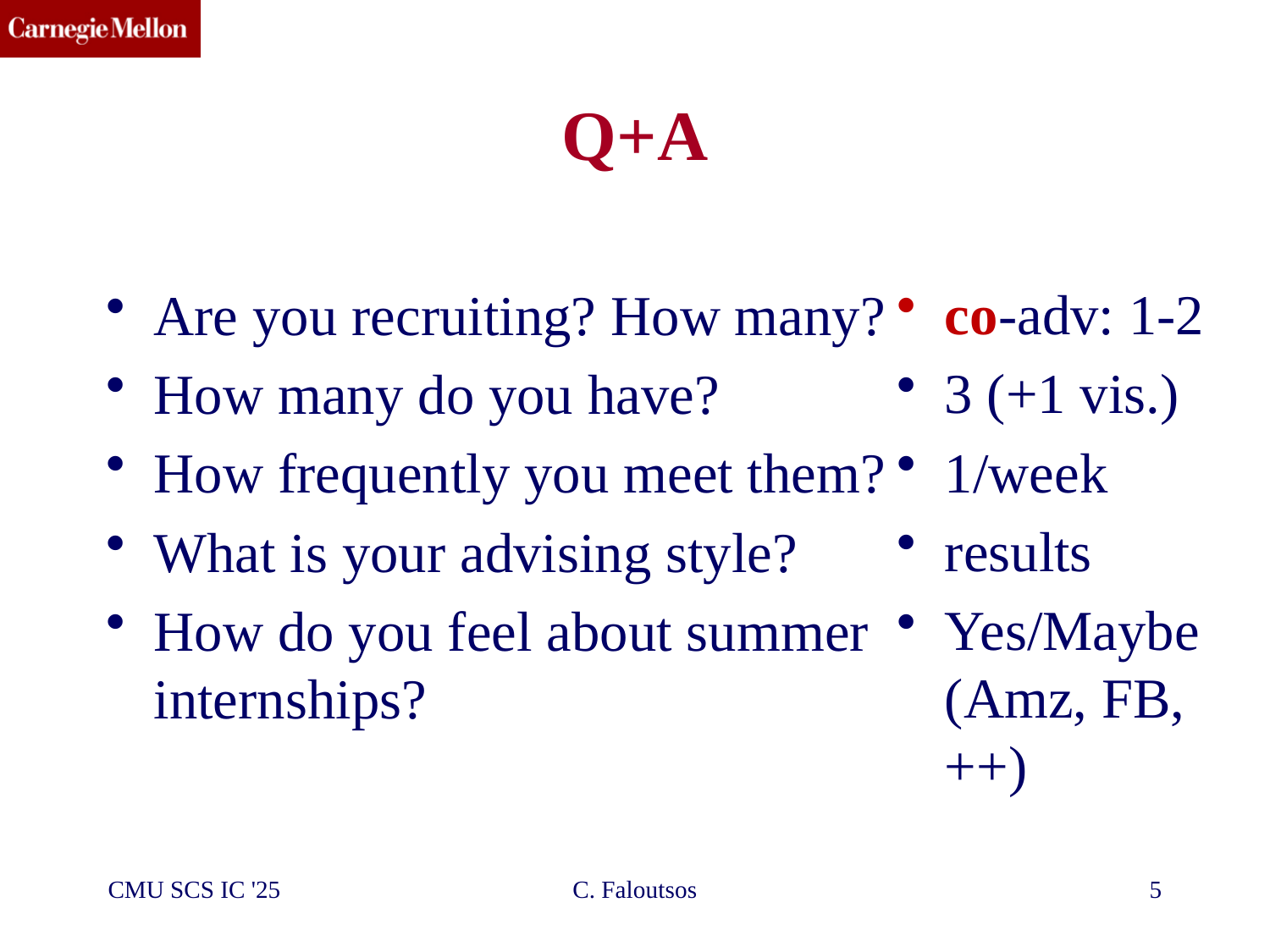

# Q+A
co-adv: 1-2
3 (+1 vis.)
1/week
results
Yes/Maybe (Amz, FB, ++)
Are you recruiting? How many?
How many do you have?
How frequently you meet them?
What is your advising style?
How do you feel about summer internships?

CMU SCS IC '25
C. Faloutsos
5